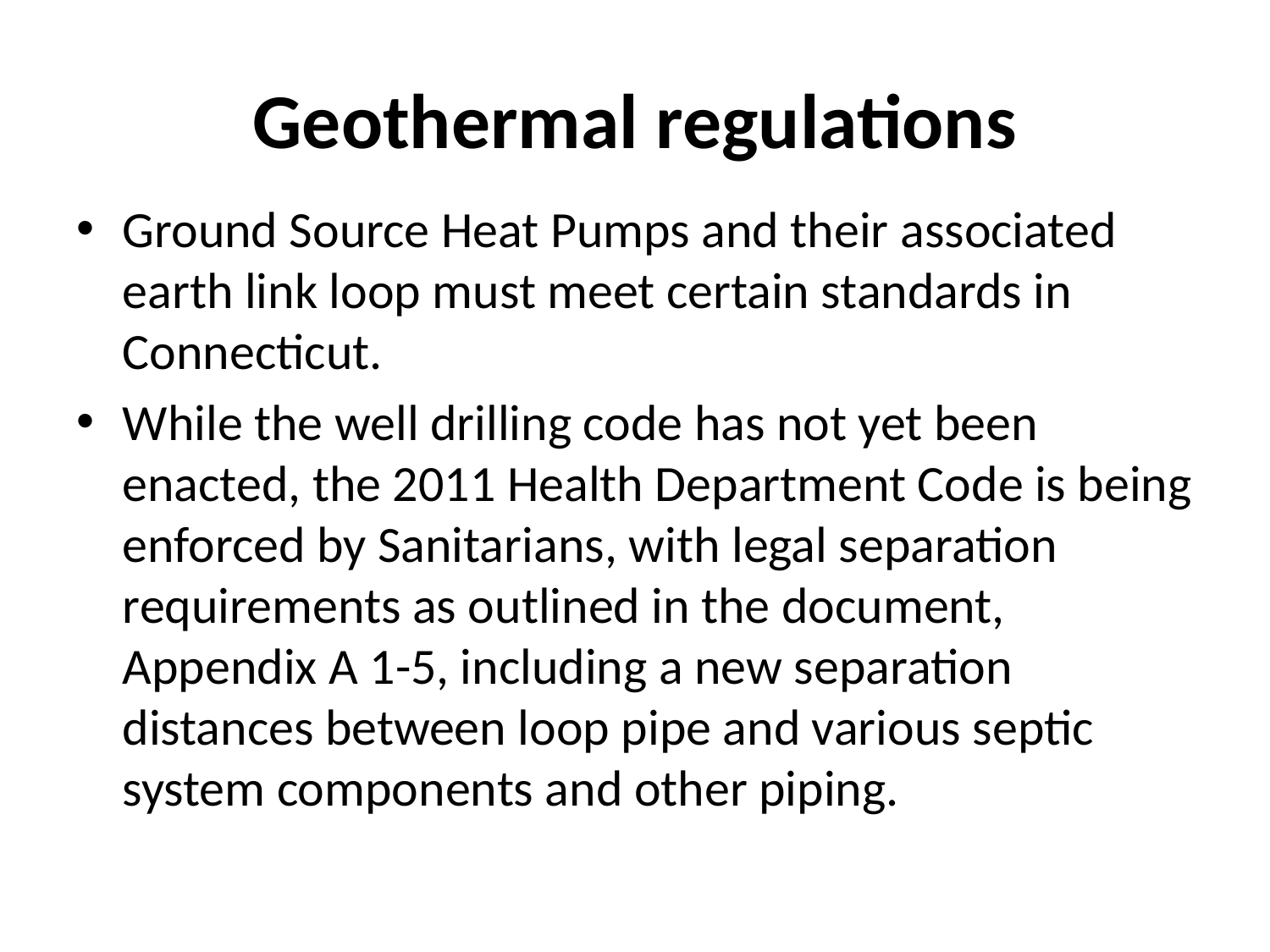

# Geothermal regulations
Ground Source Heat Pumps and their associated earth link loop must meet certain standards in Connecticut.
While the well drilling code has not yet been enacted, the 2011 Health Department Code is being enforced by Sanitarians, with legal separation requirements as outlined in the document, Appendix A 1-5, including a new separation distances between loop pipe and various septic system components and other piping.